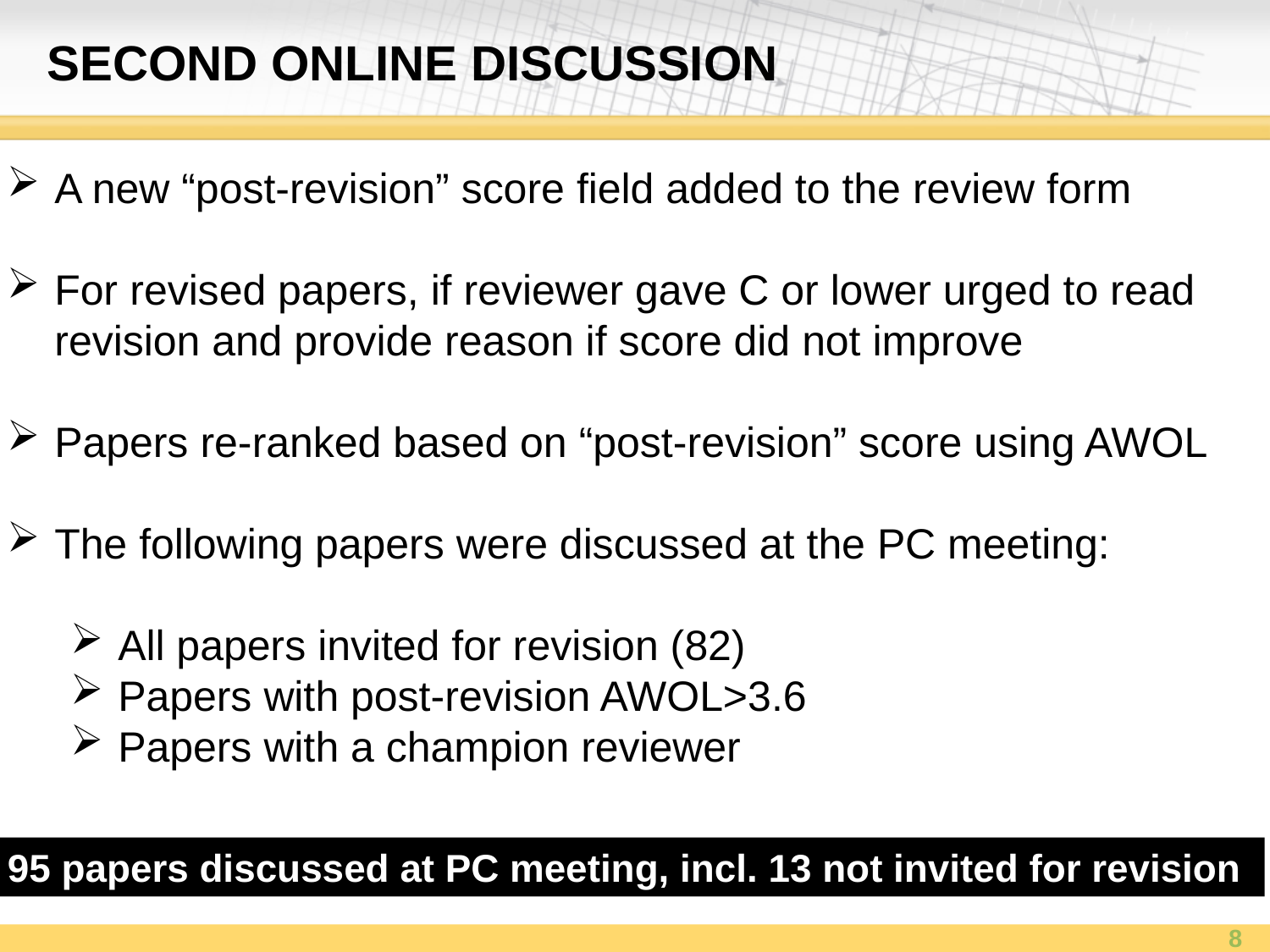

# SECOND ONLINE DISCUSSION
A new “post-revision” score field added to the review form

For revised papers, if reviewer gave C or lower urged to read revision and provide reason if score did not improve

Papers re-ranked based on “post-revision” score using AWOL

The following papers were discussed at the PC meeting:

All papers invited for revision (82)
Papers with post-revision AWOL>3.6
Papers with a champion reviewer
95 papers discussed at PC meeting, incl. 13 not invited for revision
8